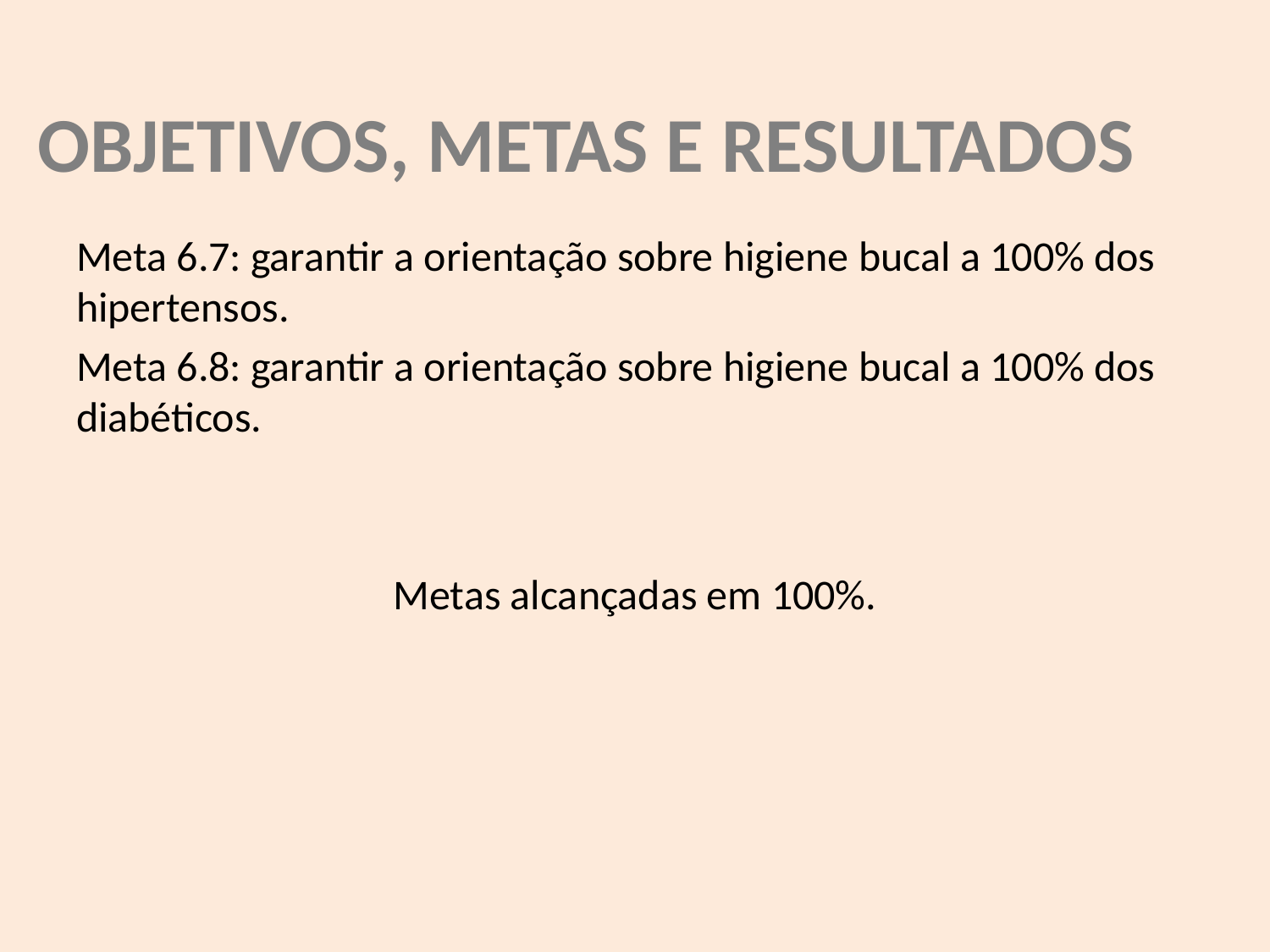

OBJETIVOS, METAS E RESULTADOS
Meta 6.7: garantir a orientação sobre higiene bucal a 100% dos hipertensos.
Meta 6.8: garantir a orientação sobre higiene bucal a 100% dos diabéticos.

Metas alcançadas em 100%.